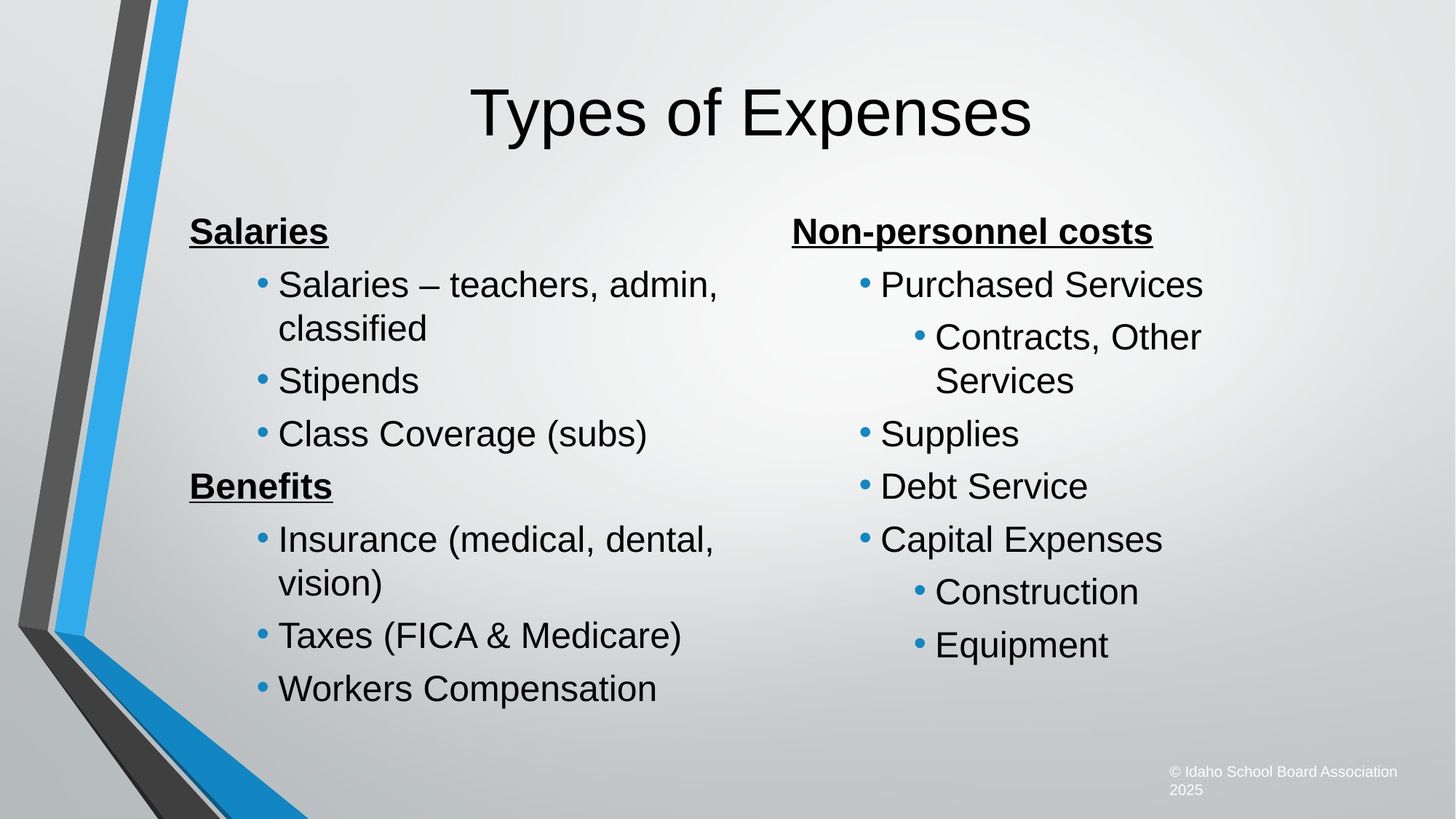

# Types of Expenses
Salaries
Salaries – teachers, admin, classified
Stipends
Class Coverage (subs)
Benefits
Insurance (medical, dental, vision)
Taxes (FICA & Medicare)
Workers Compensation

Non-personnel costs
Purchased Services
Contracts, Other Services
Supplies
Debt Service
Capital Expenses
Construction
Equipment

© Idaho School Board Association 2025